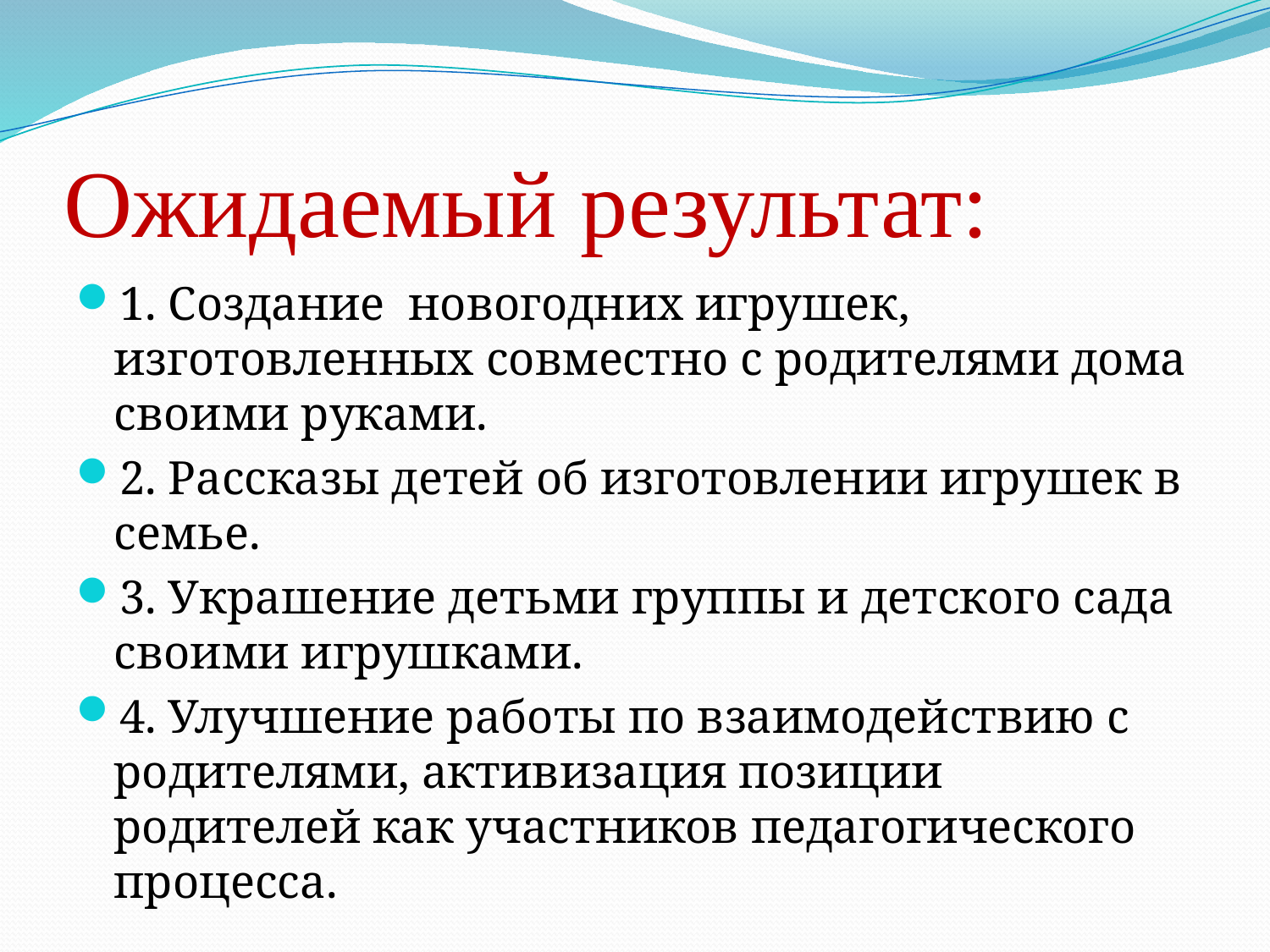

# Ожидаемый результат:
1. Создание  новогодних игрушек, изготовленных совместно с родителями дома своими руками.
2. Рассказы детей об изготовлении игрушек в семье.
3. Украшение детьми группы и детского сада  своими игрушками.
4. Улучшение работы по взаимодействию с родителями, активизация позиции родителей как участников педагогического процесса.